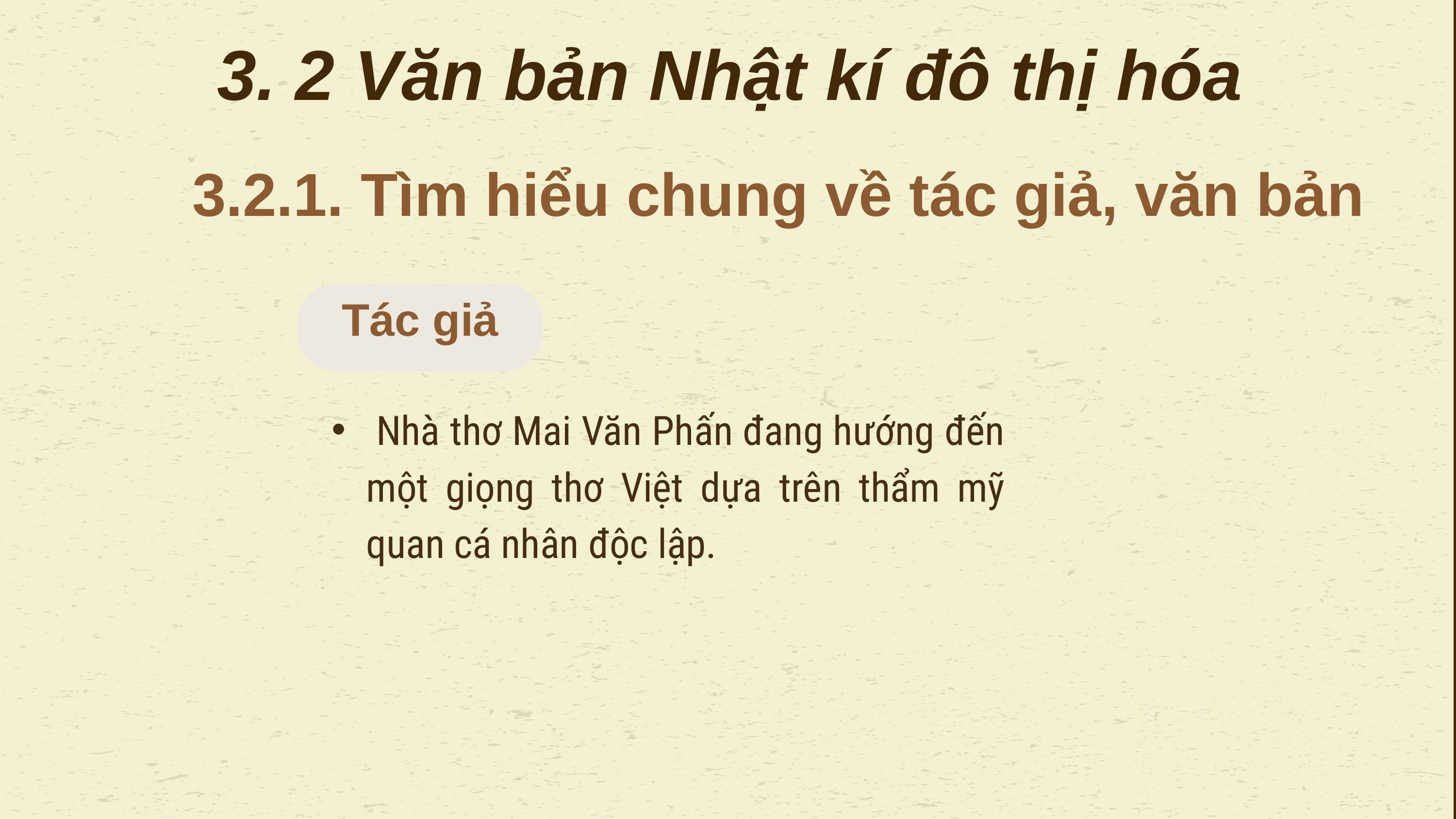

3. 2 Văn bản Nhật kí đô thị hóa
3.2.1. Tìm hiểu chung về tác giả, văn bản

Tác giả
 Nhà thơ Mai Văn Phấn đang hướng đến một giọng thơ Việt dựa trên thẩm mỹ quan cá nhân độc lập.